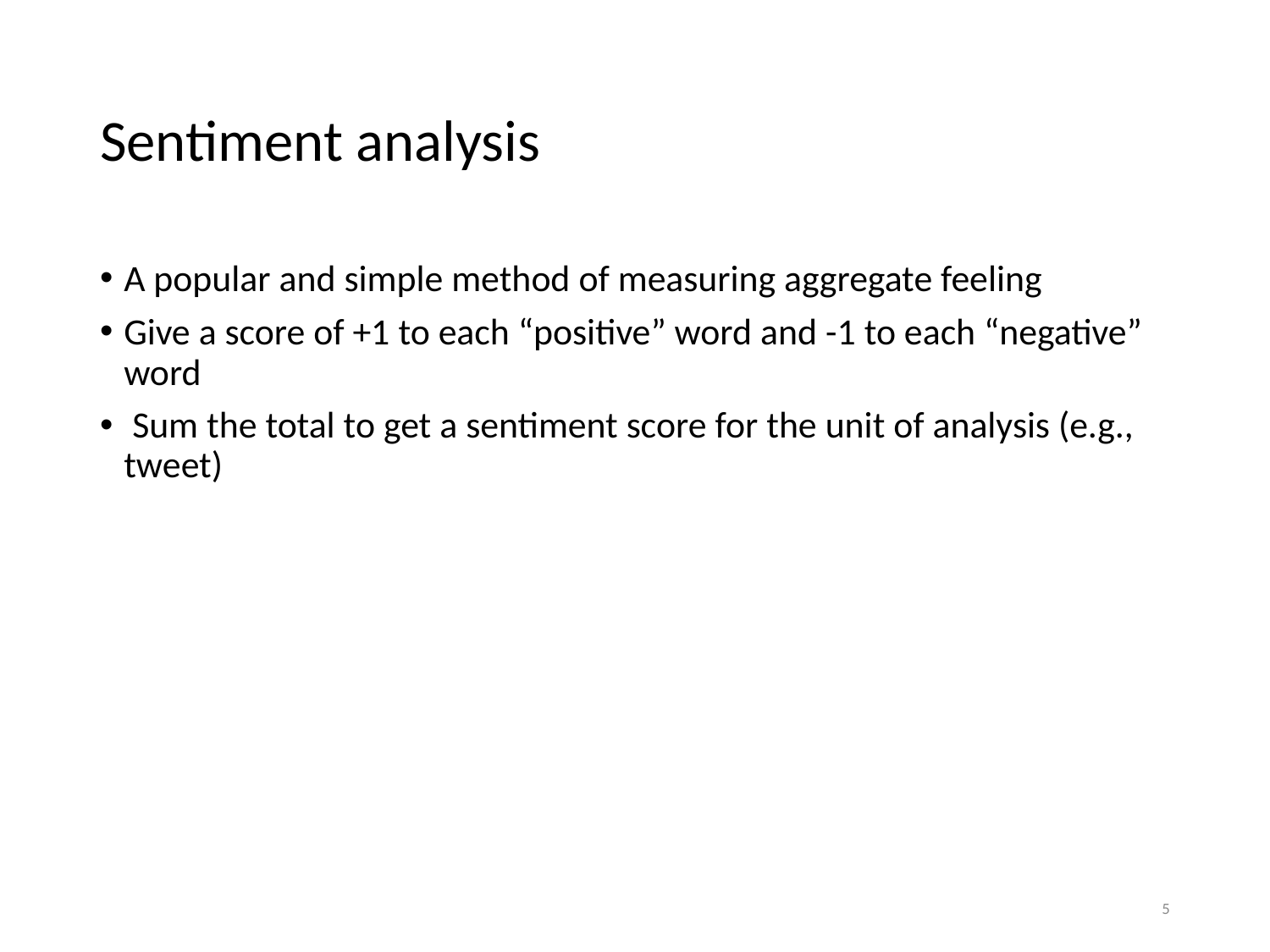

# Sentiment analysis
A popular and simple method of measuring aggregate feeling
Give a score of +1 to each “positive” word and -1 to each “negative” word
 Sum the total to get a sentiment score for the unit of analysis (e.g., tweet)
5